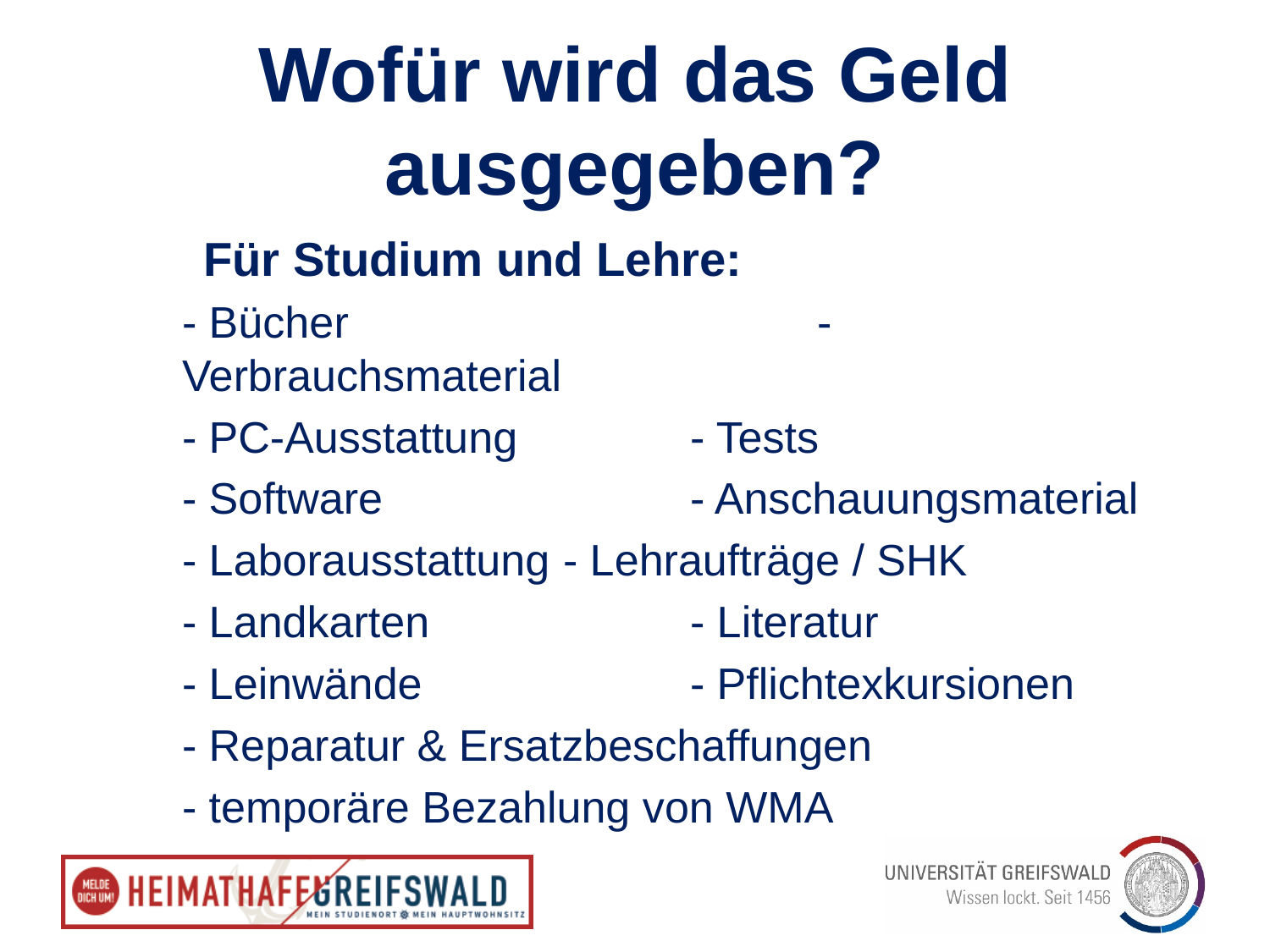

# Wofür wird das Geld ausgegeben?
	Für Studium und Lehre:
- Bücher				- Verbrauchsmaterial
- PC-Ausstattung		- Tests
- Software			- Anschauungsmaterial
- Laborausstattung	- Lehraufträge / SHK
- Landkarten			- Literatur
- Leinwände			- Pflichtexkursionen
- Reparatur & Ersatzbeschaffungen
- temporäre Bezahlung von WMA